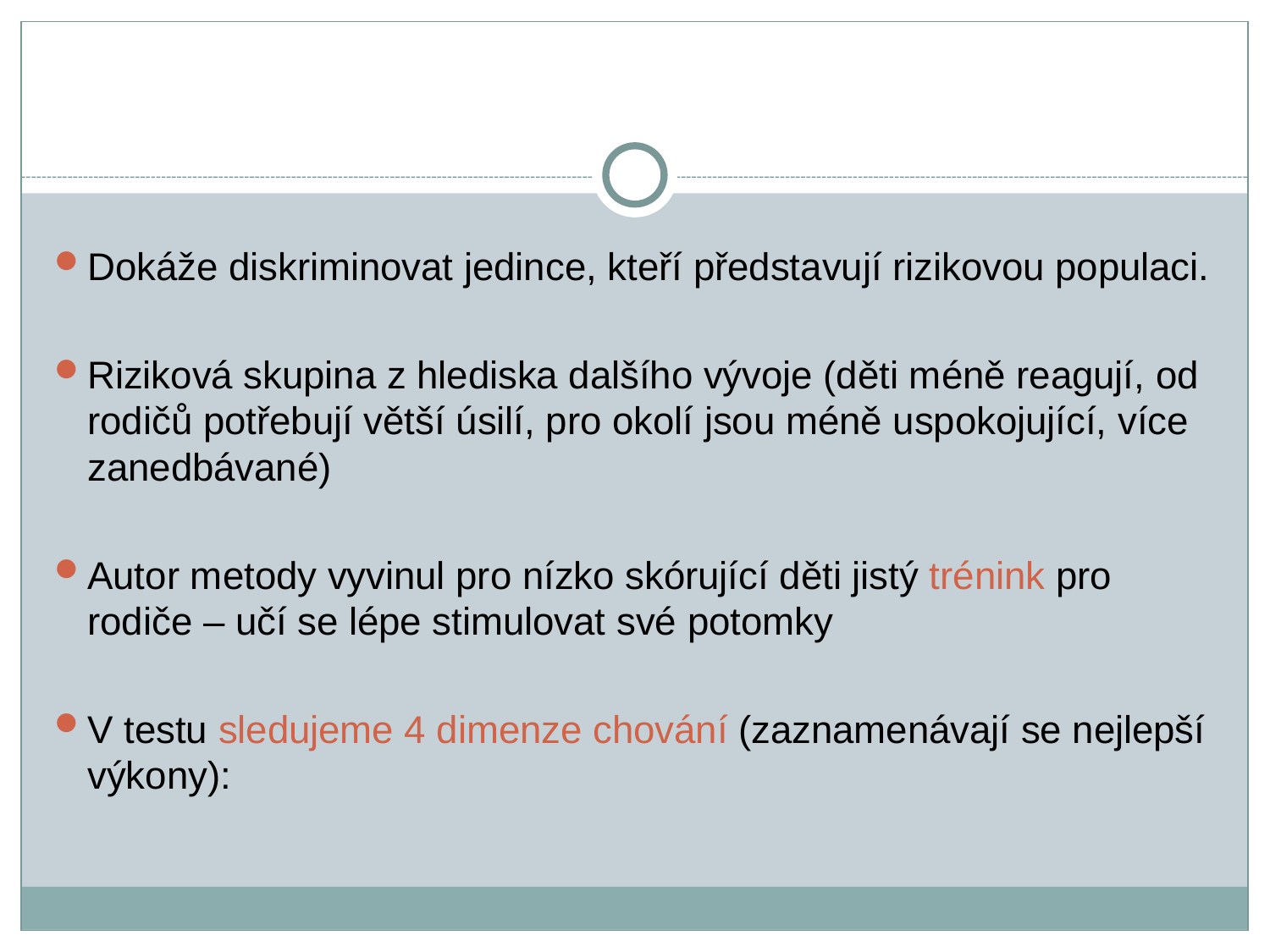

Dokáže diskriminovat jedince, kteří představují rizikovou populaci.

Riziková skupina z hlediska dalšího vývoje (děti méně reagují, od rodičů potřebují větší úsilí, pro okolí jsou méně uspokojující, více zanedbávané)

Autor metody vyvinul pro nízko skórující děti jistý trénink pro rodiče – učí se lépe stimulovat své potomky

V testu sledujeme 4 dimenze chování (zaznamenávají se nejlepší výkony):